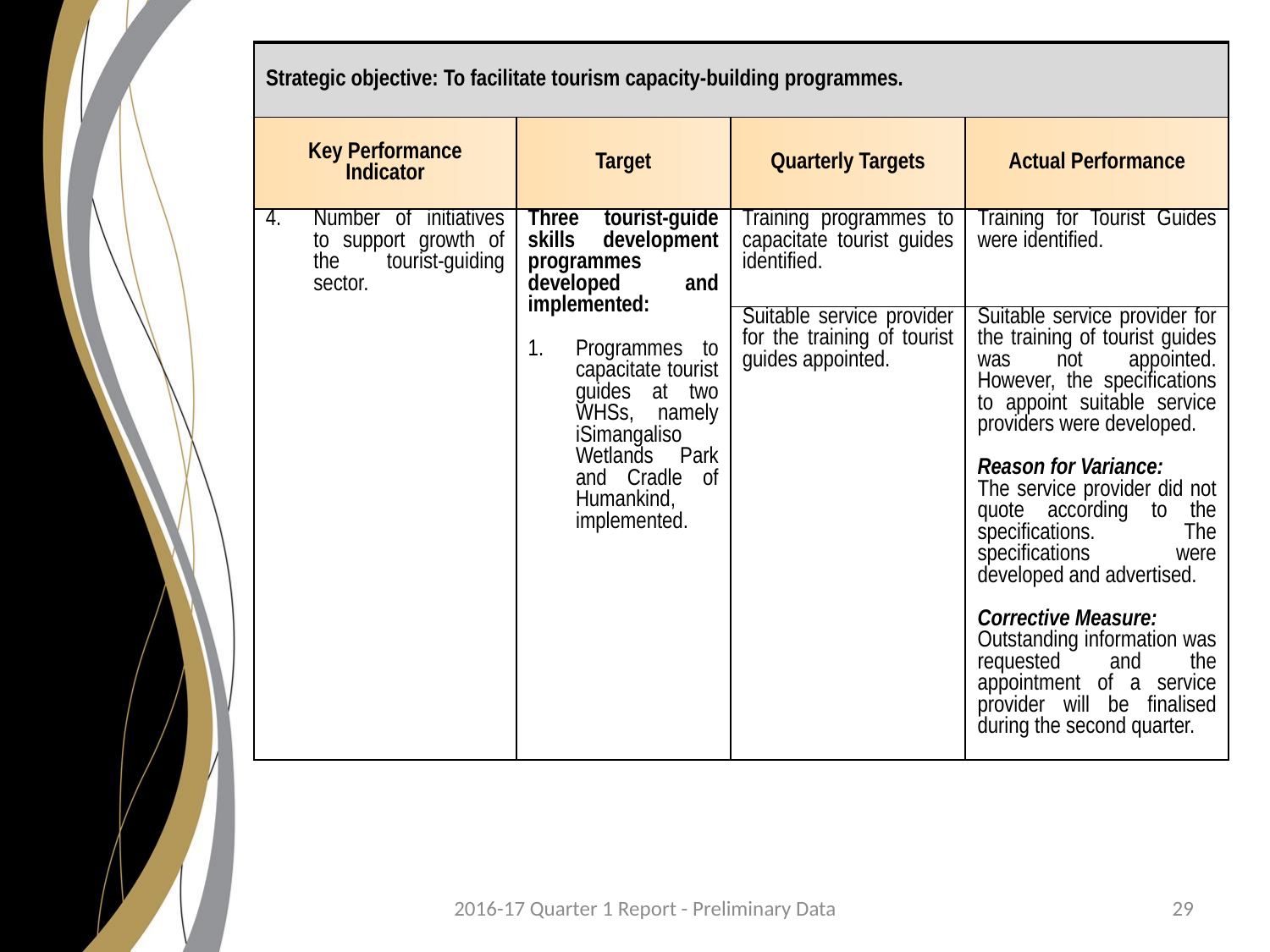

| Strategic objective: To facilitate tourism capacity-building programmes. |  |  |  |
| --- | --- | --- | --- |
| Key Performance Indicator | Target | Quarterly Targets | Actual Performance |
| Number of initiatives to support growth of the tourist-guiding sector. | Three tourist-guide skills development programmes developed and implemented: Programmes to capacitate tourist guides at two WHSs, namely iSimangaliso Wetlands Park and Cradle of Humankind, implemented. | Training programmes to capacitate tourist guides identified. | Training for Tourist Guides were identified. |
|  |  | Suitable service provider for the training of tourist guides appointed. | Suitable service provider for the training of tourist guides was not appointed. However, the specifications to appoint suitable service providers were developed. Reason for Variance: The service provider did not quote according to the specifications. The specifications were developed and advertised. Corrective Measure: Outstanding information was requested and the appointment of a service provider will be finalised during the second quarter. |
2016-17 Quarter 1 Report - Preliminary Data
29